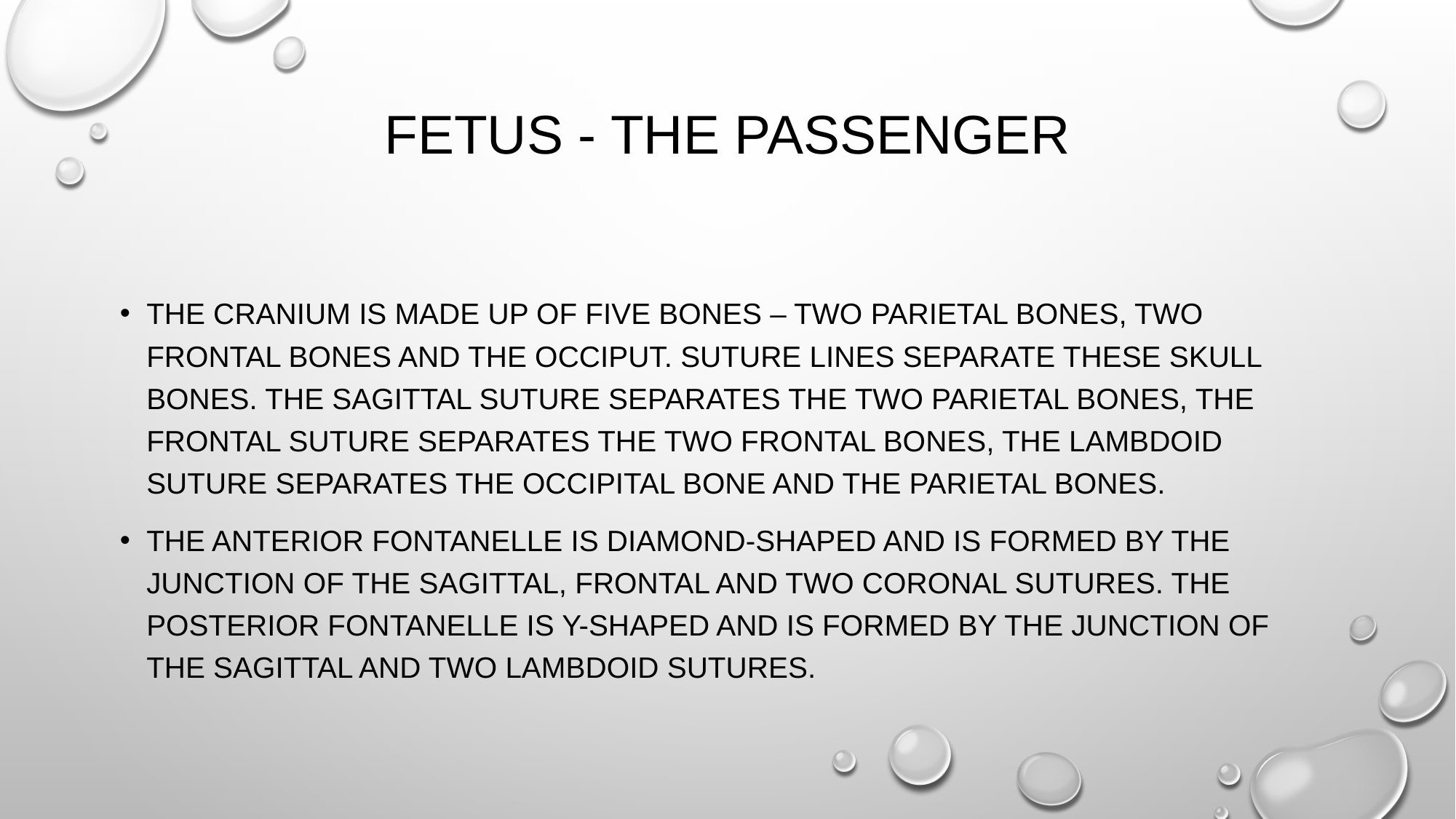

# Fetus - the passenger
The cranium is made up of five bones – two parietal bones, two frontal bones and the occiput. Suture lines separate these skull bones. The sagittal suture separates the two parietal bones, the frontal suture separates the two frontal bones, the lambdoid suture separates the occipital bone and the parietal bones.
The anterior fontanelle is diamond-shaped and is formed by the junction of the sagittal, frontal and two coronal sutures. The posterior fontanelle is Y-shaped and is formed by the junction of the sagittal and two lambdoid sutures.